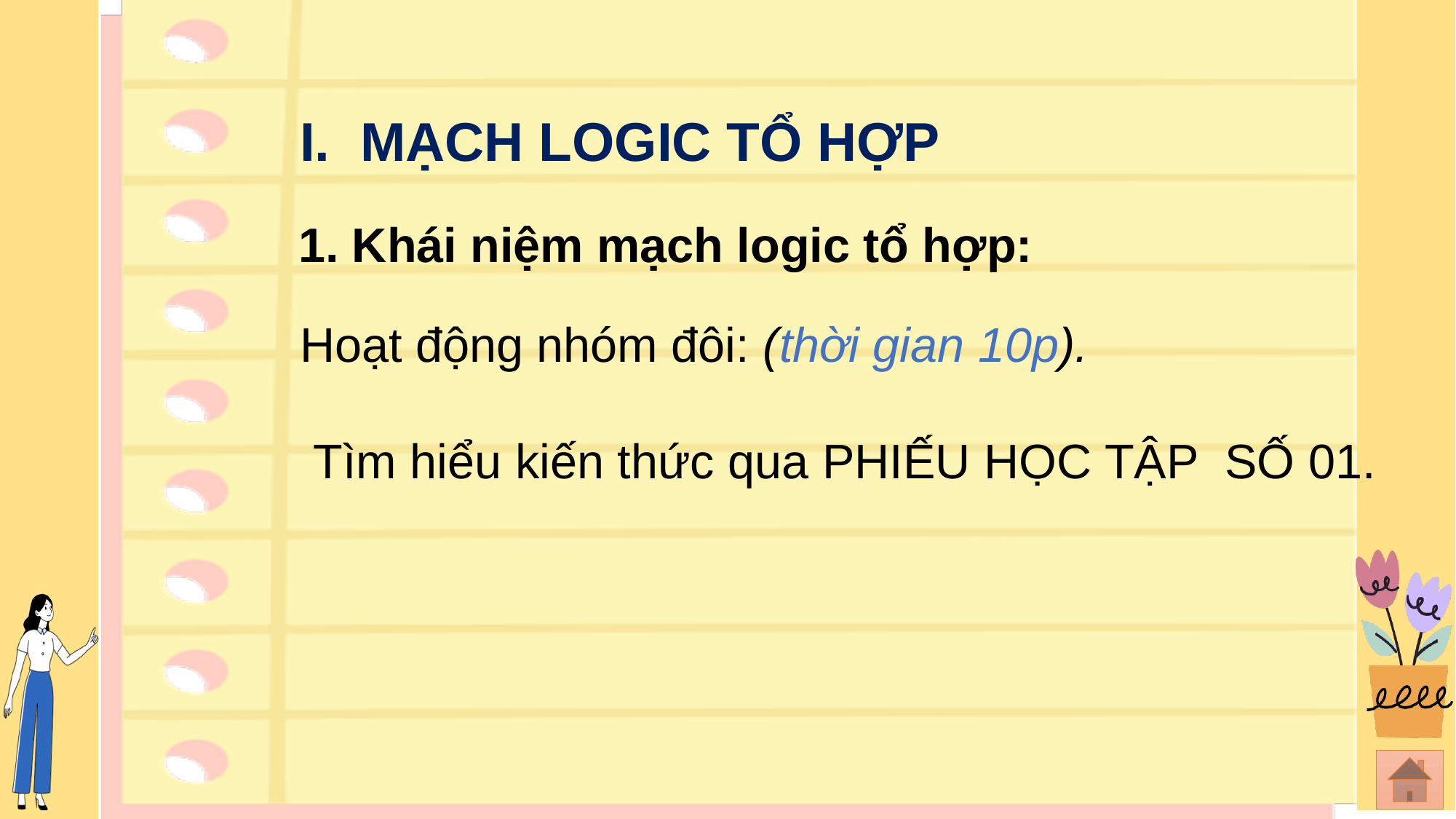

I.  MẠCH LOGIC TỔ HỢP
1. Khái niệm mạch logic tổ hợp:
Hoạt động nhóm đôi: (thời gian 10p).

 Tìm hiểu kiến thức qua PHIẾU HỌC TẬP  SỐ 01.